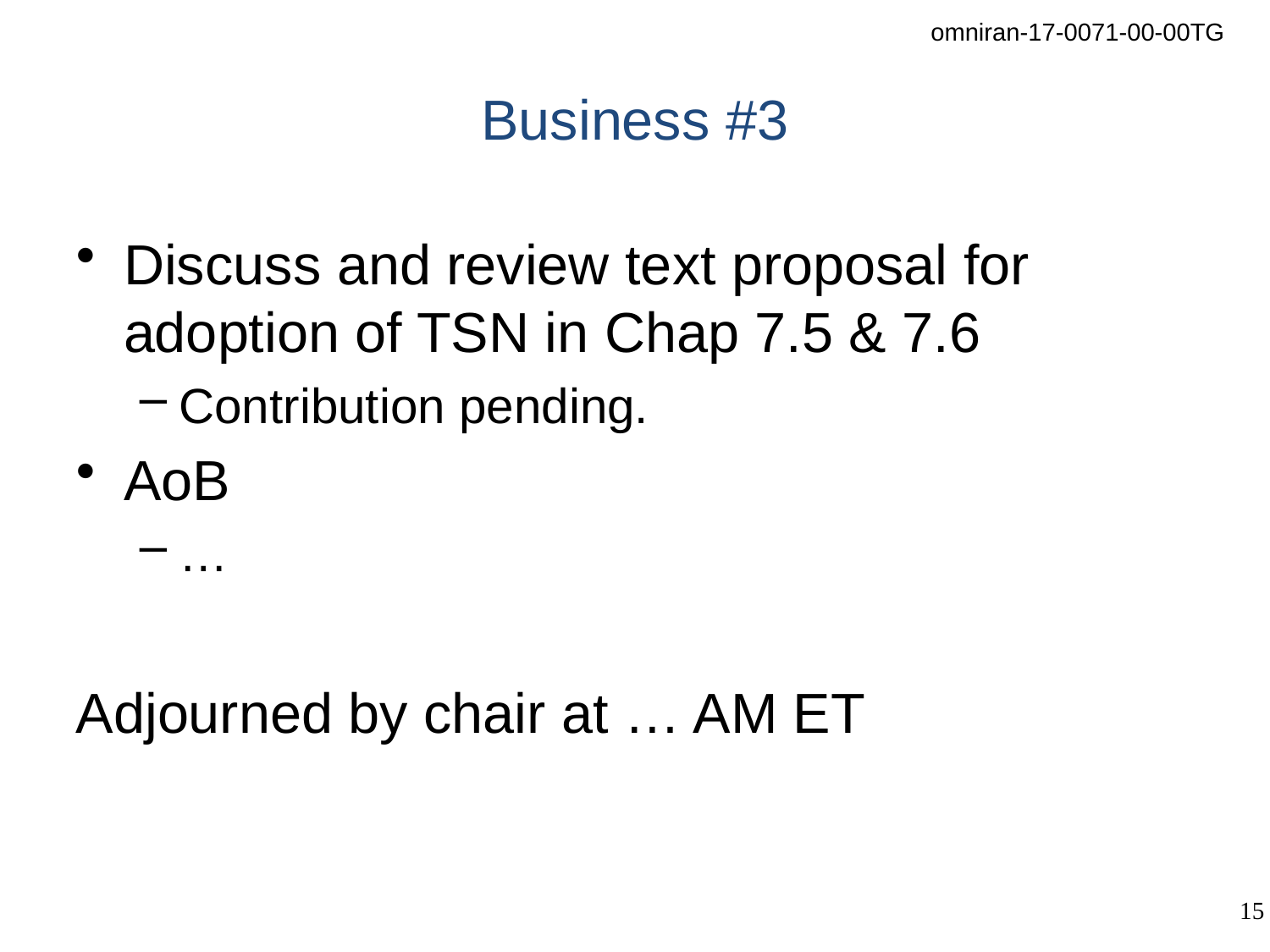

# Business #3
Discuss and review text proposal for adoption of TSN in Chap 7.5 & 7.6
Contribution pending.
AoB
…

Adjourned by chair at … AM ET